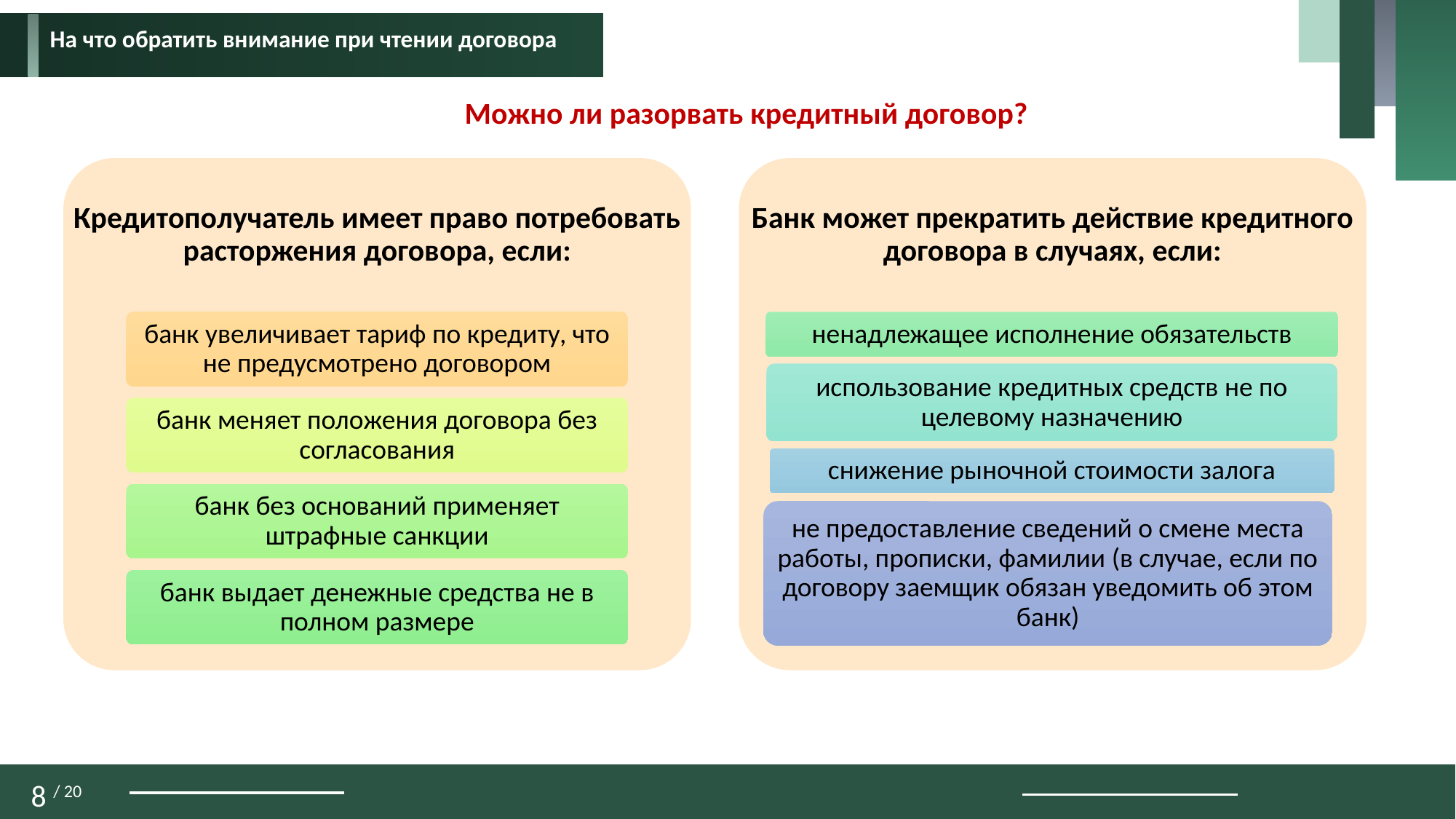

На что обратить внимание при чтении договора

Можно ли разорвать кредитный договор?

Кредитополучатель имеет право потребовать расторжения договора, если:

Банк может прекратить действие кредитного договора в случаях, если:

ненадлежащее исполнение обязательств
банк увеличивает тариф по кредиту, что не предусмотрено договором

использование кредитных средств не по целевому назначению

банк меняет положения договора без согласования

снижение рыночной стоимости залога

банк без оснований применяет штрафные санкции

не предоставление сведений о смене места работы, прописки, фамилии (в случае, если по договору заемщик обязан уведомить об этом банк)

банк выдает денежные средства не в полном размере

8 / 20